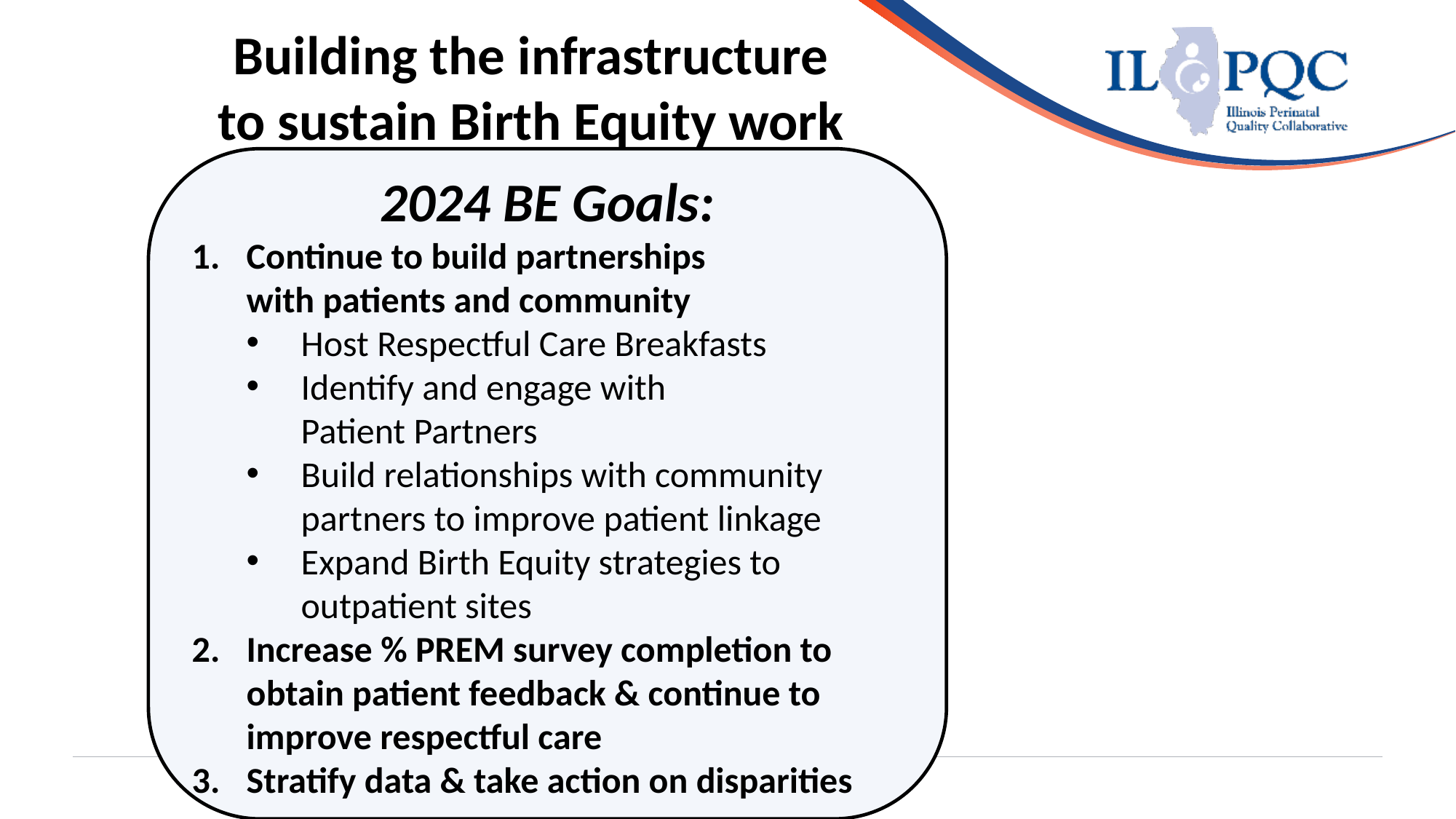

Building the infrastructure to sustain Birth Equity work
2024 BE Goals:
Continue to build partnerships with patients and community
Host Respectful Care Breakfasts
Identify and engage with Patient Partners
Build relationships with community partners to improve patient linkage
Expand Birth Equity strategies to outpatient sites
Increase % PREM survey completion to obtain patient feedback & continue to improve respectful care
Stratify data & take action on disparities

Illinois Perinatal Quality Collaborative
34